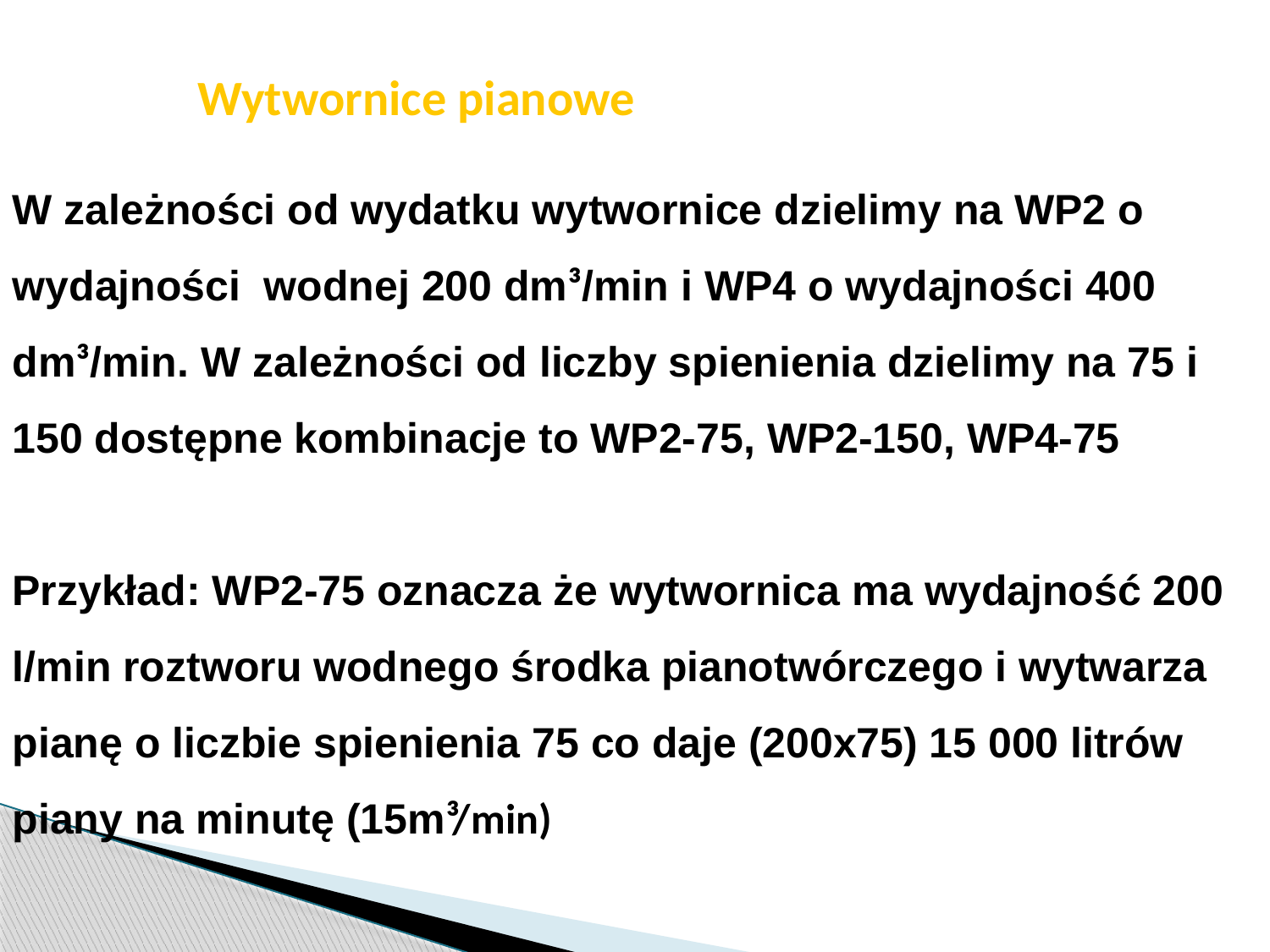

str. 71
# Wytwornice pianowe
W zależności od wydatku wytwornice dzielimy na WP2 o wydajności  wodnej 200 dm³/min i WP4 o wydajności 400 dm³/min. W zależności od liczby spienienia dzielimy na 75 i 150 dostępne kombinacje to WP2-75, WP2-150, WP4-75

Przykład: WP2-75 oznacza że wytwornica ma wydajność 200 l/min roztworu wodnego środka pianotwórczego i wytwarza pianę o liczbie spienienia 75 co daje (200x75) 15 000 litrów piany na minutę (15m³/min)